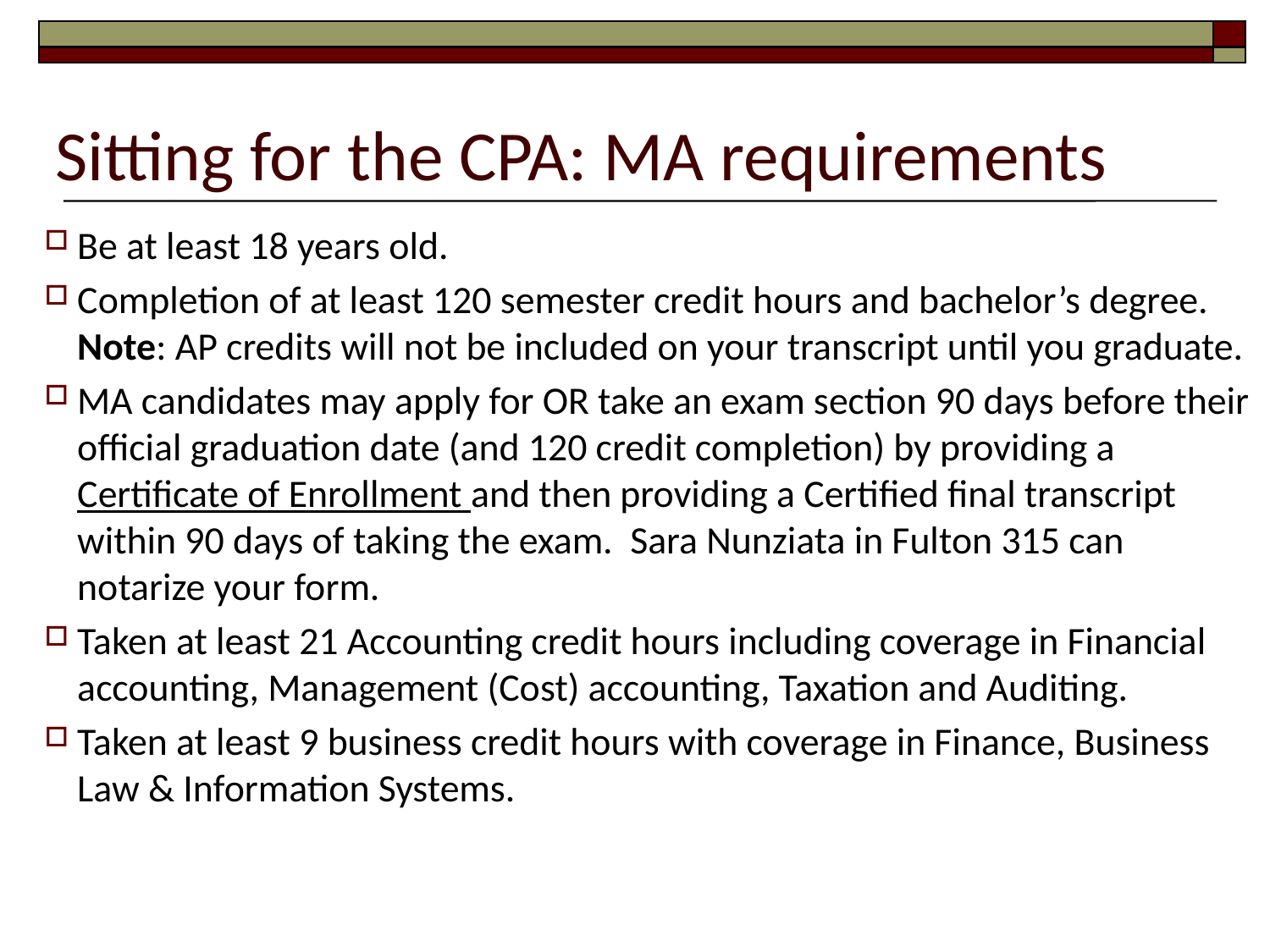

# Sitting for the CPA: MA requirements
Be at least 18 years old.
Completion of at least 120 semester credit hours and bachelor’s degree. Note: AP credits will not be included on your transcript until you graduate.
MA candidates may apply for OR take an exam section 90 days before their official graduation date (and 120 credit completion) by providing a Certificate of Enrollment and then providing a Certified final transcript within 90 days of taking the exam.  Sara Nunziata in Fulton 315 can notarize your form.
Taken at least 21 Accounting credit hours including coverage in Financial accounting, Management (Cost) accounting, Taxation and Auditing.
Taken at least 9 business credit hours with coverage in Finance, Business Law & Information Systems.